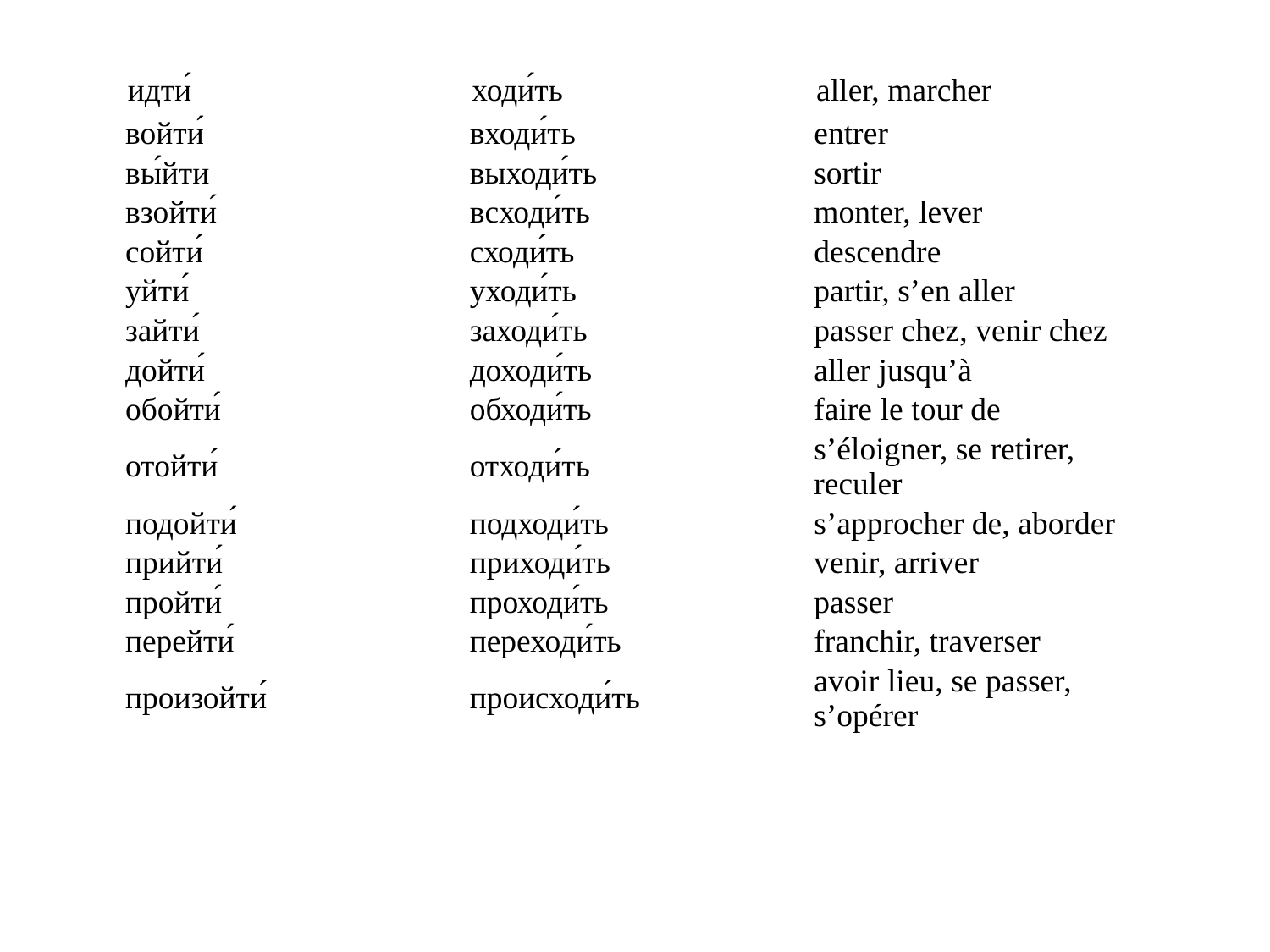

| идти́ | ходи́ть | aller, marcher |
| --- | --- | --- |
| войти́ | входи́ть | entrer |
| вы́йти | выходи́ть | sortir |
| взoйти́ | вcходи́ть | monter, lever |
| сойти́ | сходи́ть | descendre |
| уйти́ | уходи́ть | partir, s’en aller |
| зайти́ | заходи́ть | passer chez, venir chez |
| дойти́ | доходи́ть | aller jusqu’à |
| обойти́ | обходи́ть | faire le tour de |
| отойти́ | отходи́ть | s’éloigner, se retirer, reculer |
| подойти́ | подходи́ть | s’approcher de, aborder |
| прийти́ | приходи́ть | venir, arriver |
| пройти́ | проходи́ть | passer |
| перейти́ | переходи́ть | franchir, traverser |
| произойти́ | происходи́ть | avoir lieu, se passer, s’opérer |